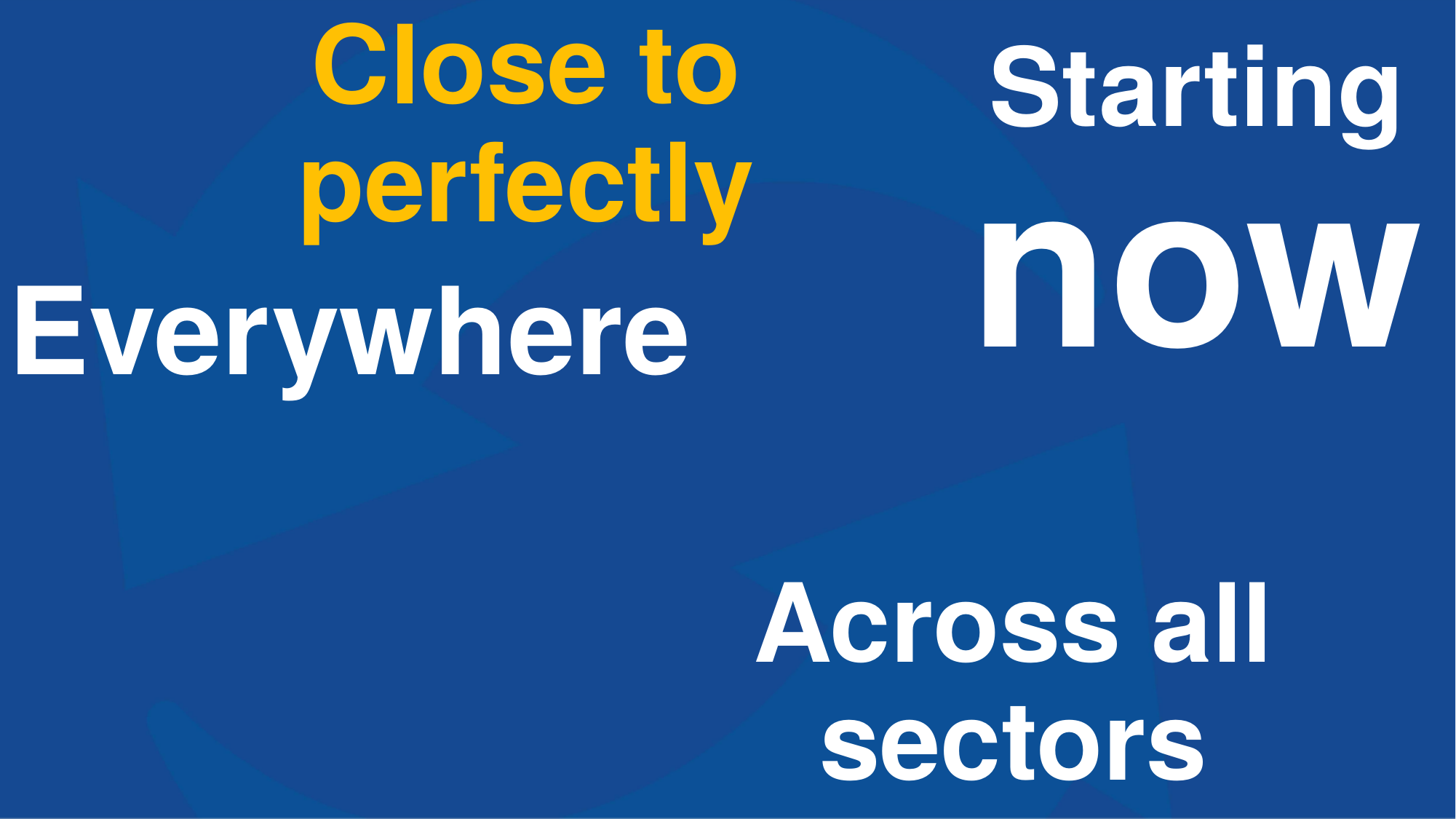

Close to perfectly
# Starting now
Everywhere
Across all sectors